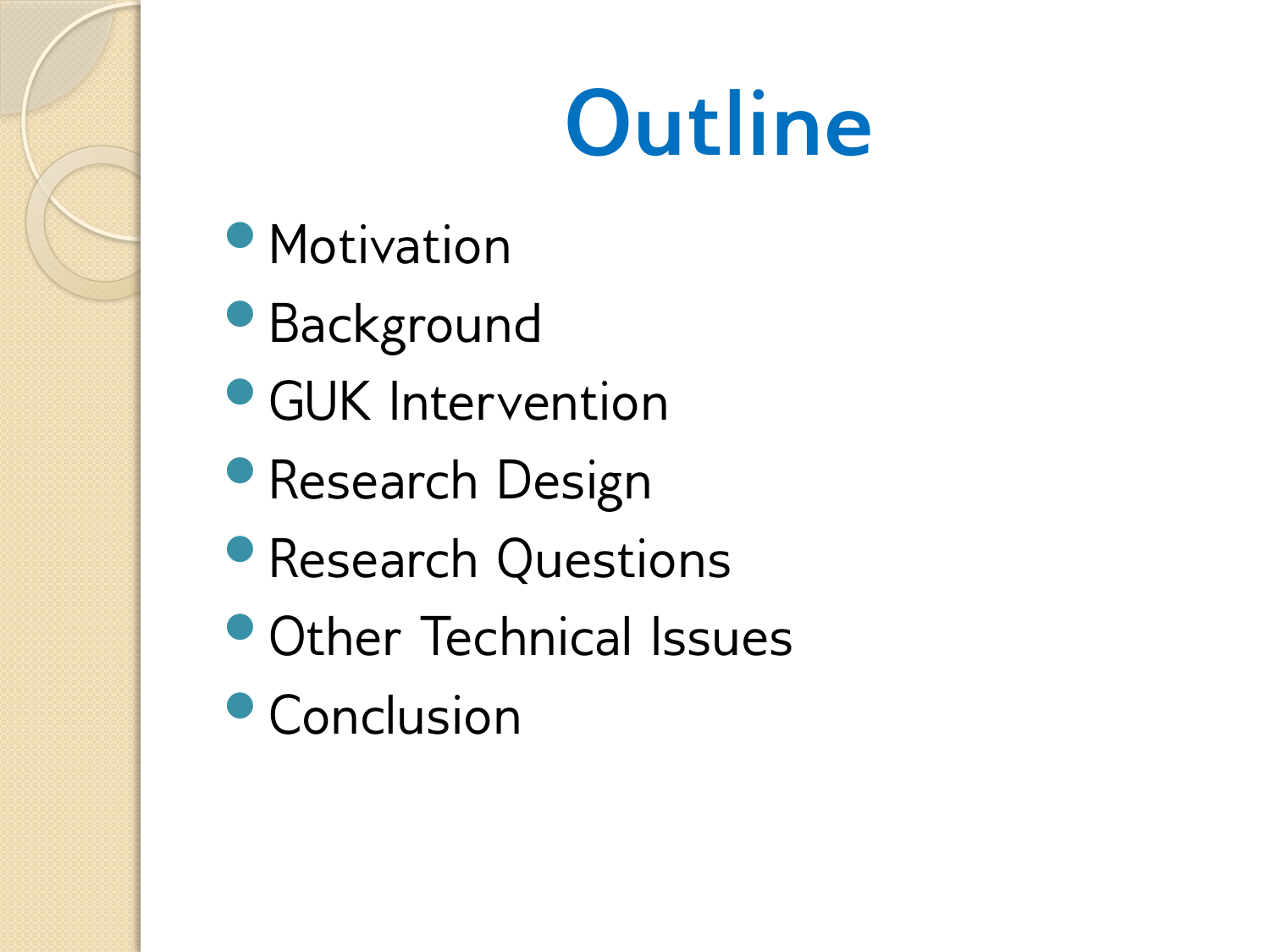

# Outline
Motivation
Background
GUK Intervention
Research Design
Research Questions
Other Technical Issues
Conclusion